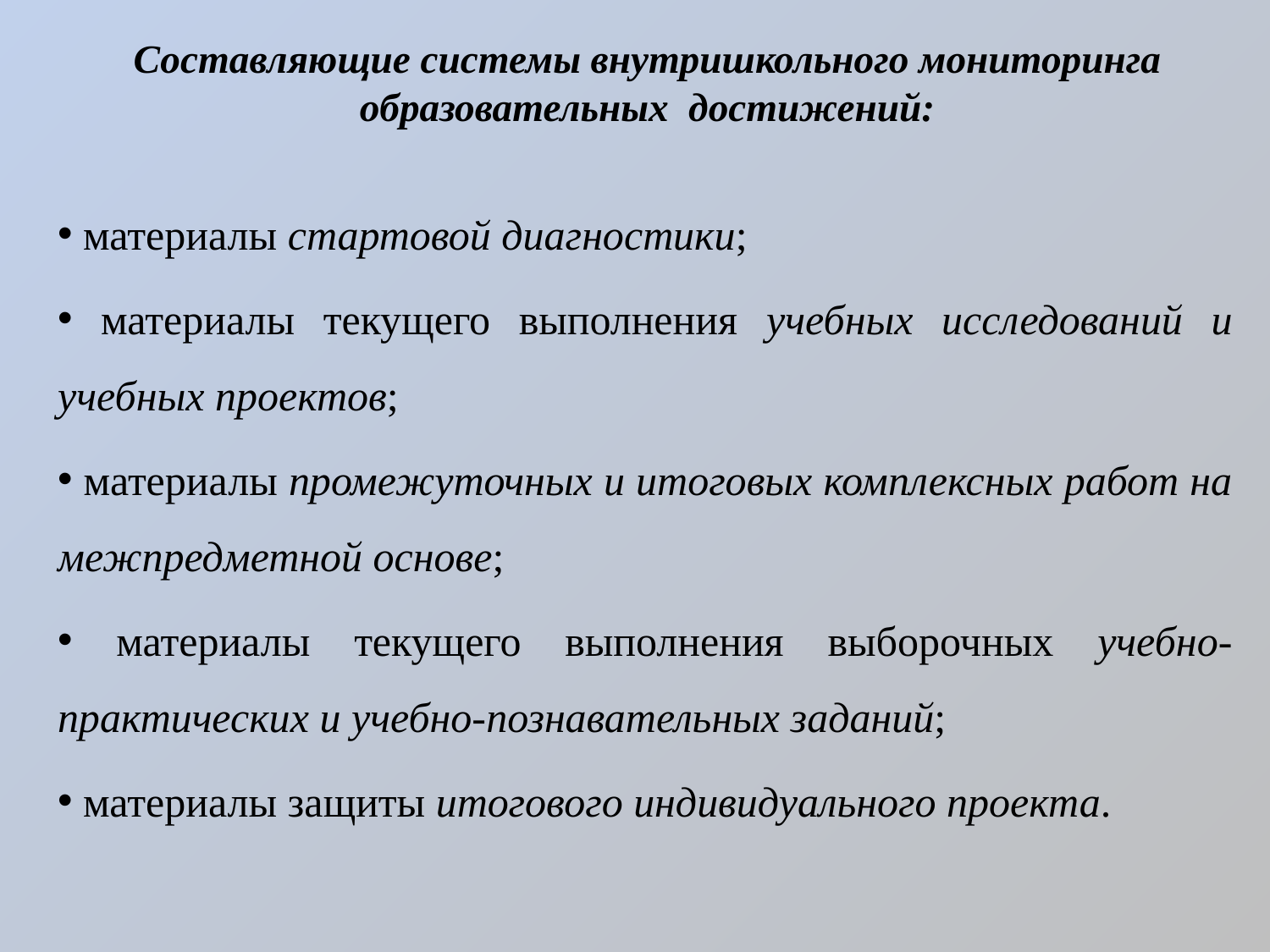

# Составляющие системы внутришкольного мониторинга образовательных  достижений:
 материалы стартовой диагностики;
 материалы текущего выполнения учебных исследований и учебных проектов;
 материалы промежуточных и итоговых комплексных работ на межпредметной основе;
 материалы текущего выполнения выборочных учебно-практических и учебно-познавательных заданий;
 материалы защиты итогового индивидуального проекта.